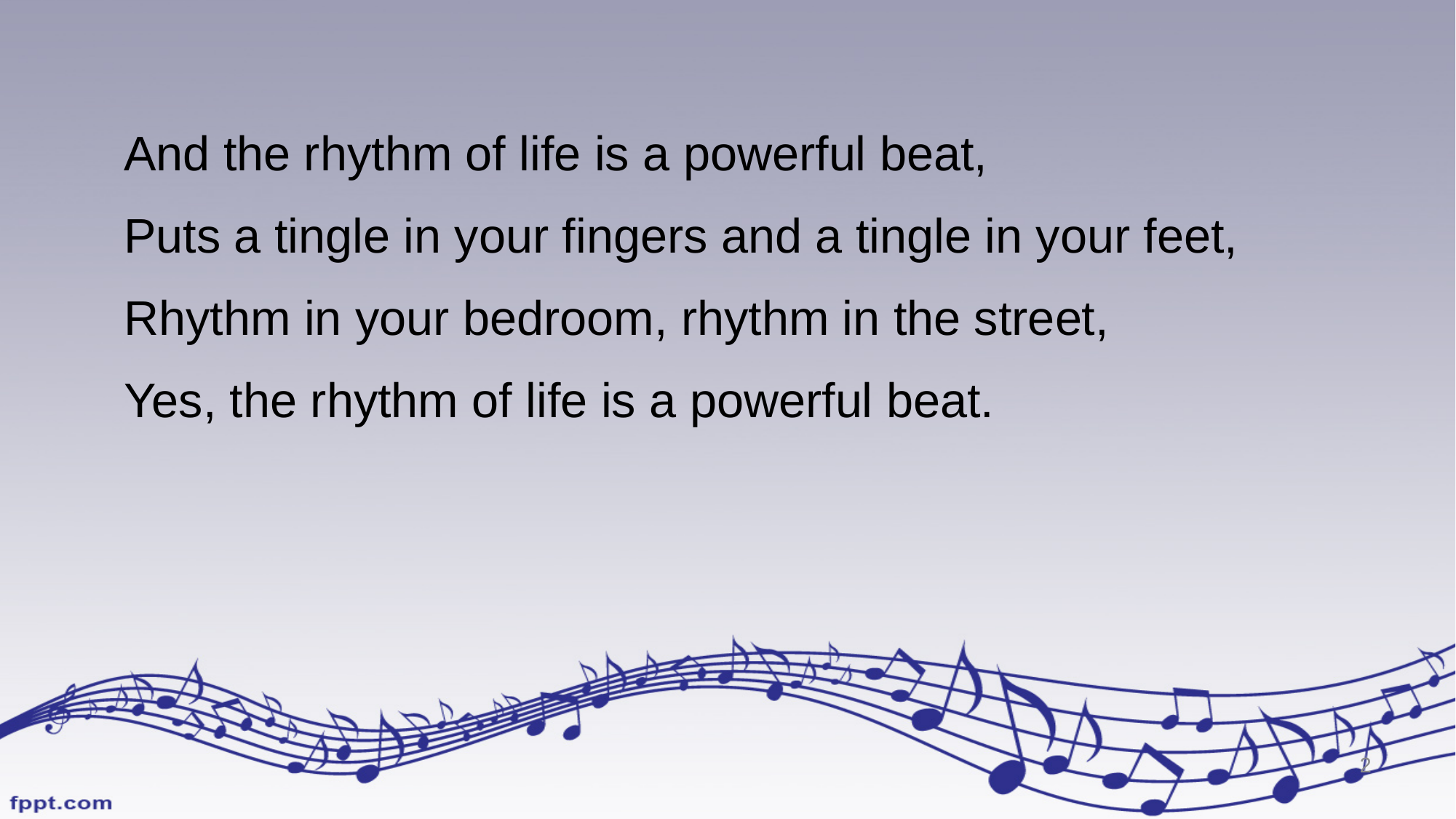

And the rhythm of life is a powerful beat,
Puts a tingle in your fingers and a tingle in your feet,
Rhythm in your bedroom, rhythm in the street,
Yes, the rhythm of life is a powerful beat.
2